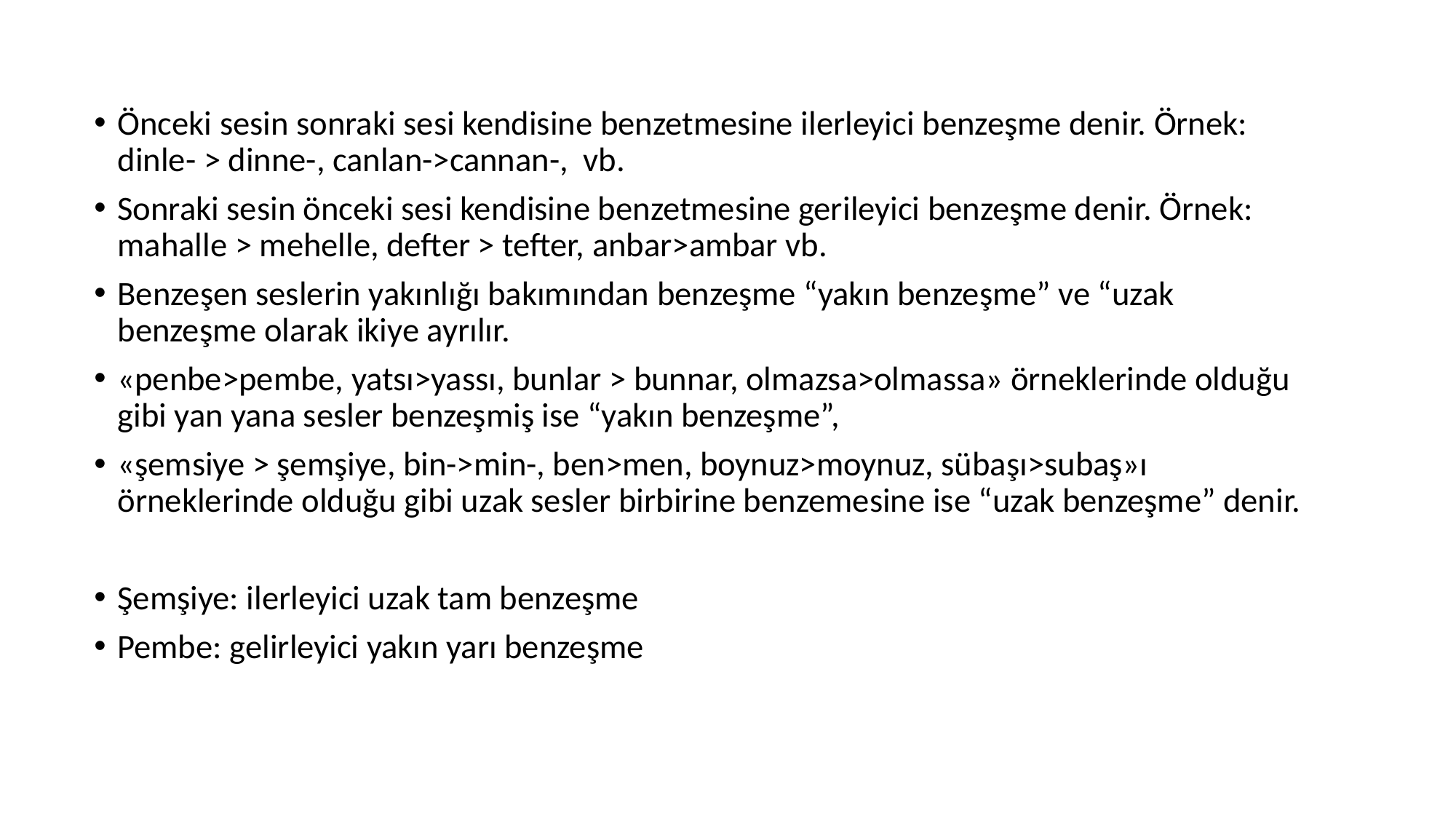

Önceki sesin sonraki sesi kendisine benzetmesine ilerleyici benzeşme denir. Örnek: dinle- > dinne-, canlan->cannan-,  vb.
Sonraki sesin önceki sesi kendisine benzetmesine gerileyici benzeşme denir. Örnek: mahalle > mehelle, defter > tefter, anbar>ambar vb.
Benzeşen seslerin yakınlığı bakımından benzeşme “yakın benzeşme” ve “uzak benzeşme olarak ikiye ayrılır.
«penbe>pembe, yatsı>yassı, bunlar > bunnar, olmazsa>olmassa» örneklerinde olduğu gibi yan yana sesler benzeşmiş ise “yakın benzeşme”,
«şemsiye > şemşiye, bin->min-, ben>men, boynuz>moynuz, sübaşı>subaş»ı örneklerinde olduğu gibi uzak sesler birbirine benzemesine ise “uzak benzeşme” denir.

Şemşiye: ilerleyici uzak tam benzeşme
Pembe: gelirleyici yakın yarı benzeşme